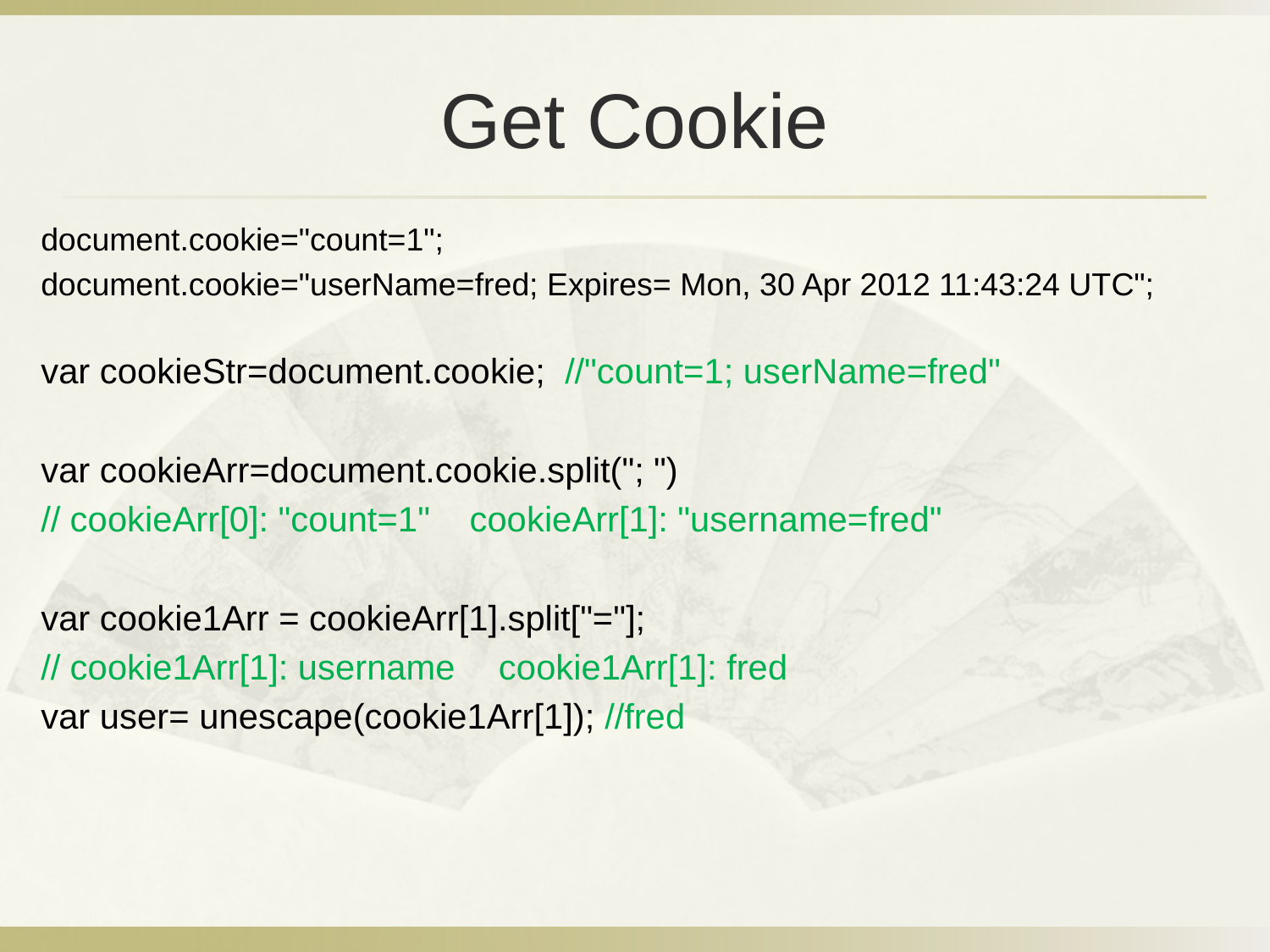

# Get Cookie
document.cookie="count=1";
document.cookie="userName=fred; Expires= Mon, 30 Apr 2012 11:43:24 UTC";

var cookieStr=document.cookie;  //"count=1; userName=fred"

var cookieArr=document.cookie.split("; ")
// cookieArr[0]: "count=1"	cookieArr[1]: "username=fred"

var cookie1Arr = cookieArr[1].split["="];
// cookie1Arr[1]: username	   cookie1Arr[1]: fred
var user= unescape(cookie1Arr[1]); //fred